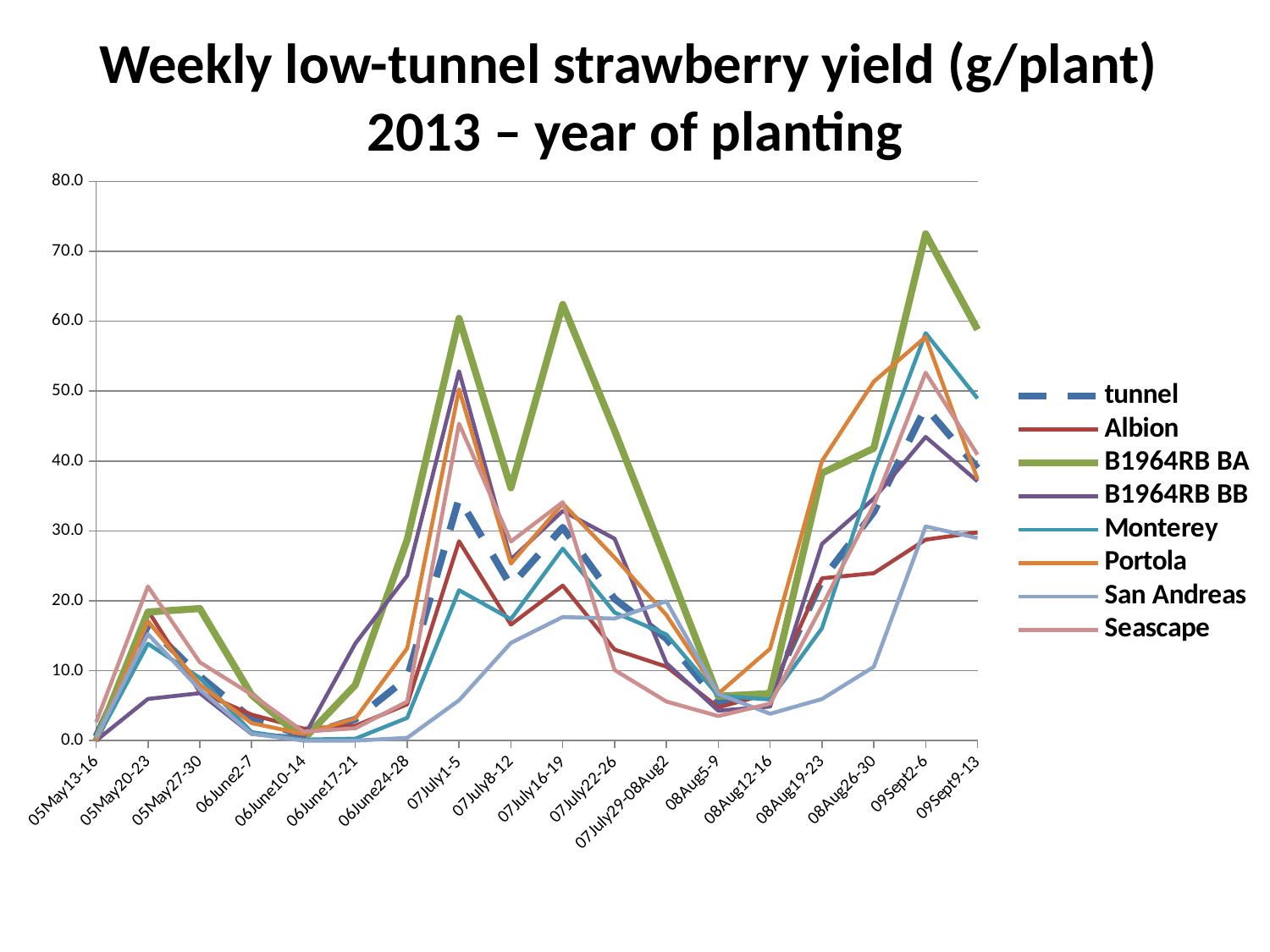

Weekly low-tunnel strawberry yield (g/plant)
2013 – year of planting

### Chart

| Category | tunnel | Albion | B1964RB BA | B1964RB BB | Monterey | Portola | San Andreas | Seascape |
|---|---|---|---|---|---|---|---|---|
| 05May13-16 | 0.5671296296296297 | 0.38888888888888995 | 0.0 | 0.0 | 0.0 | 0.0 | 0.38888888888888995 | 2.625 |
| 05May20-23 | 16.495370370370335 | 18.583333333333275 | 18.388888888888893 | 5.95833333333334 | 13.847222222222221 | 17.08333333333327 | 15.236111111111095 | 22.04861111111109 |
| 05May27-30 | 9.211805555555548 | 6.9375 | 18.888888888888893 | 6.777777777777778 | 8.972222222222227 | 8.006944444444445 | 7.312499999999996 | 11.20833333333332 |
| 06June2-7 | 3.1157407407407405 | 3.7152777777777803 | 6.527777777777773 | 0.9444444444444446 | 1.1944444444444444 | 2.4999999999999987 | 0.9652777777777777 | 6.58333333333334 |
| 06June10-14 | 0.7326388888888898 | 1.715277777777778 | 0.18055555555555555 | 0.45833333333333326 | 0.1388888888888889 | 0.9444444444444446 | 0.0 | 1.2777777777777777 |
| 06June17-21 | 3.0428240740740744 | 2.118055555555556 | 7.958333333333339 | 13.902777777777779 | 0.2777777777777782 | 3.1666666666666665 | 0.0 | 1.7638888888888886 |
| 06June24-28 | 8.95949074074075 | 5.194444444444445 | 28.73611111111111 | 23.58333333333327 | 3.2500000000000004 | 13.194444444444446 | 0.38888888888888995 | 5.569444444444444 |
| 07July1-5 | 34.667824074074055 | 28.513888888888914 | 60.40277777777778 | 52.847222222222186 | 21.51388888888891 | 50.25000000000001 | 5.7638888888888875 | 45.34027777777773 |
| 07July8-12 | 22.130787037037027 | 16.59027777777778 | 36.15277777777778 | 25.916666666666668 | 17.375 | 25.326388888888893 | 13.979166666666679 | 28.479166666666668 |
| 07July16-19 | 30.49652777777774 | 22.180555555555557 | 62.40277777777778 | 32.86111111111111 | 27.45833333333327 | 33.92361111111111 | 17.67361111111111 | 34.11111111111111 |
| 07July22-26 | 20.278935185185187 | 13.013888888888896 | 44.361111111111114 | 28.875 | 18.319444444444468 | 26.180555555555557 | 17.451388888888893 | 10.090277777777768 |
| 07July29-08Aug2 | 14.579861111111098 | 10.57638888888889 | 25.45833333333327 | 11.069444444444459 | 15.173611111111098 | 17.95833333333327 | 19.92361111111109 | 5.58333333333334 |
| 08Aug5-9 | 5.564814814814807 | 4.756944444444444 | 6.347222222222222 | 4.277777777777778 | 6.434722222222229 | 6.704166666666667 | 6.673611111111113 | 3.5069444444444438 |
| 08Aug12-16 | 6.7800925925925934 | 6.75 | 6.722222222222222 | 4.861111111111112 | 5.875 | 13.145833333333334 | 3.8333333333333335 | 5.284722222222222 |
| 08Aug19-23 | 22.93935185185185 | 23.215277777777754 | 38.263888888888935 | 28.125 | 16.069444444444446 | 39.99027777777778 | 5.944444444444444 | 19.222222222222182 |
| 08Aug26-30 | 32.71388888888889 | 23.944444444444446 | 41.819444444444365 | 34.62500000000005 | 38.518055555555556 | 51.36250000000001 | 10.548611111111095 | 33.68749999999999 |
| 09Sept2-6 | 47.671759259259254 | 28.743055555555557 | 72.5 | 43.444444444444365 | 58.300000000000004 | 57.75138888888891 | 30.625 | 52.63888888888893 |
| 09Sept9-13 | 38.9925925925926 | 29.777777777777754 | 58.79166666666659 | 37.09722222222222 | 48.95138888888889 | 37.393055555555556 | 28.979166666666668 | 40.90972222222222 |